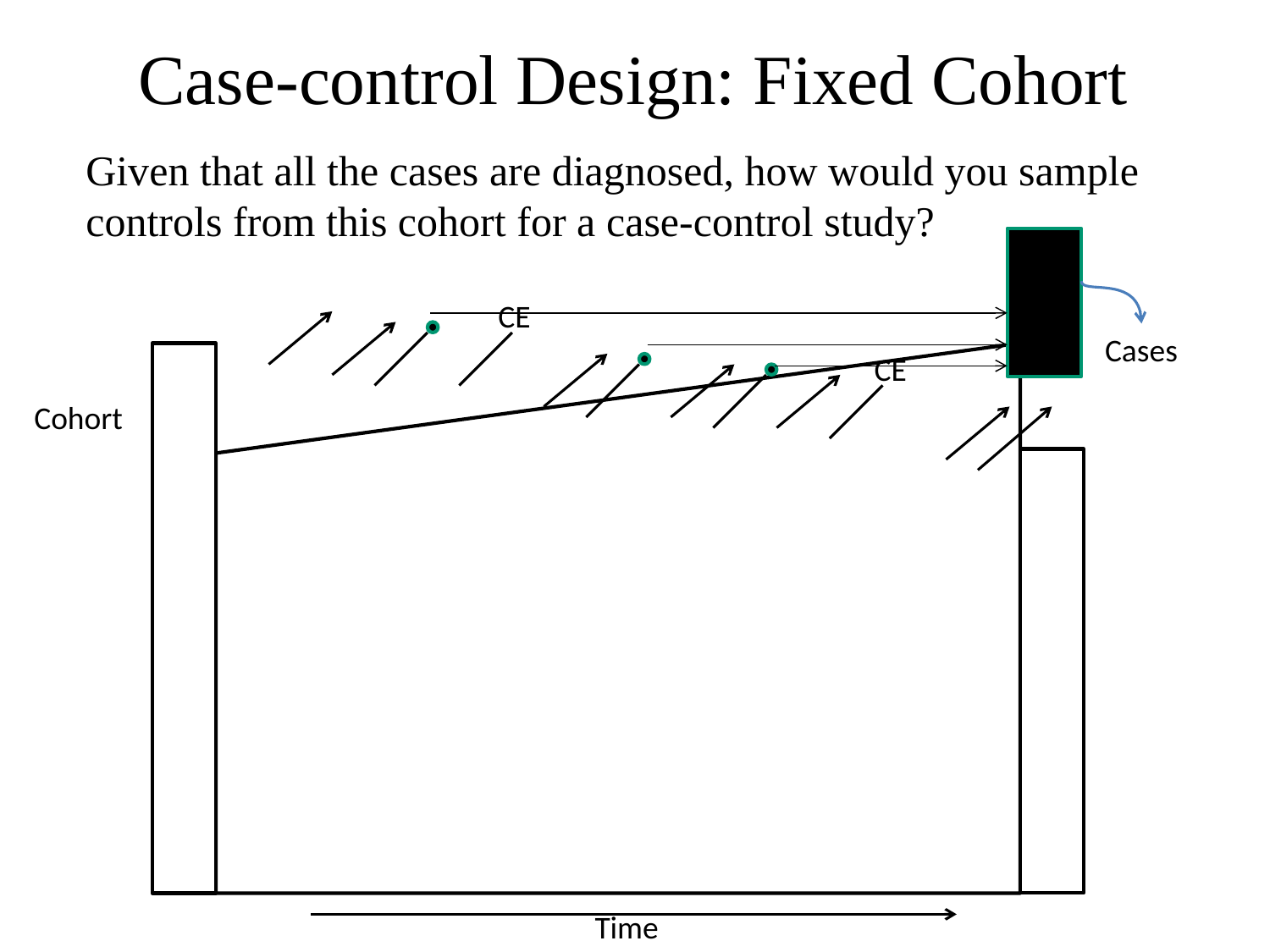

Case-control Design: Fixed Cohort
Given that all the cases are diagnosed, how would you sample
controls from this cohort for a case-control study?

CE

Cases

CE

Cohort

Time